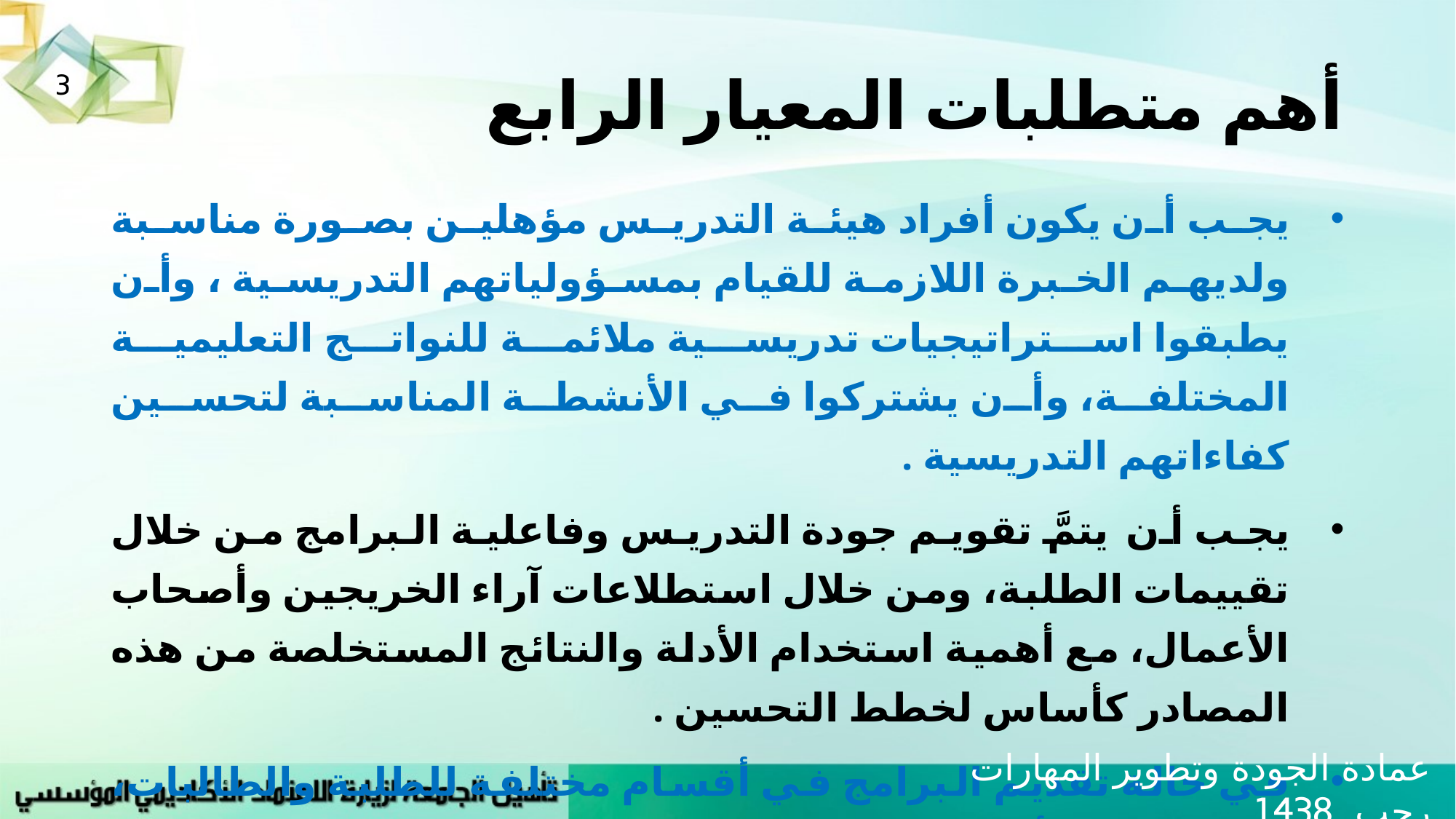

# أهم متطلبات المعيار الرابع
3
يجب أن يكون أفراد هيئة التدريس مؤهلين بصورة مناسبة ولديهم الخبرة اللازمة للقيام بمسؤولياتهم التدريسية ، وأن يطبقوا استراتيجيات تدريسية ملائمة للنواتج التعليمية المختلفة، وأن يشتركوا في الأنشطة المناسبة لتحسين كفاءاتهم التدريسية .
يجب أن يتمَّ تقويم جودة التدريس وفاعلية البرامج من خلال تقييمات الطلبة، ومن خلال استطلاعات آراء الخريجين وأصحاب الأعمال، مع أهمية استخدام الأدلة والنتائج المستخلصة من هذه المصادر كأساس لخطط التحسين .
في حالة تقديم البرامج في أقسام مختلفة للطلبة والطالبات، فإنه ينبغي أن تكون المستويات المطلوبة هي نفسها في القسمين، ولا بد من توفير الموارد بشكل متكافئ ، كما يجب أن يتضمن التقويم بيانات لكل من أقسام الطلاب والطالبات.
عمادة الجودة وتطوير المهارات                               رجب  1438